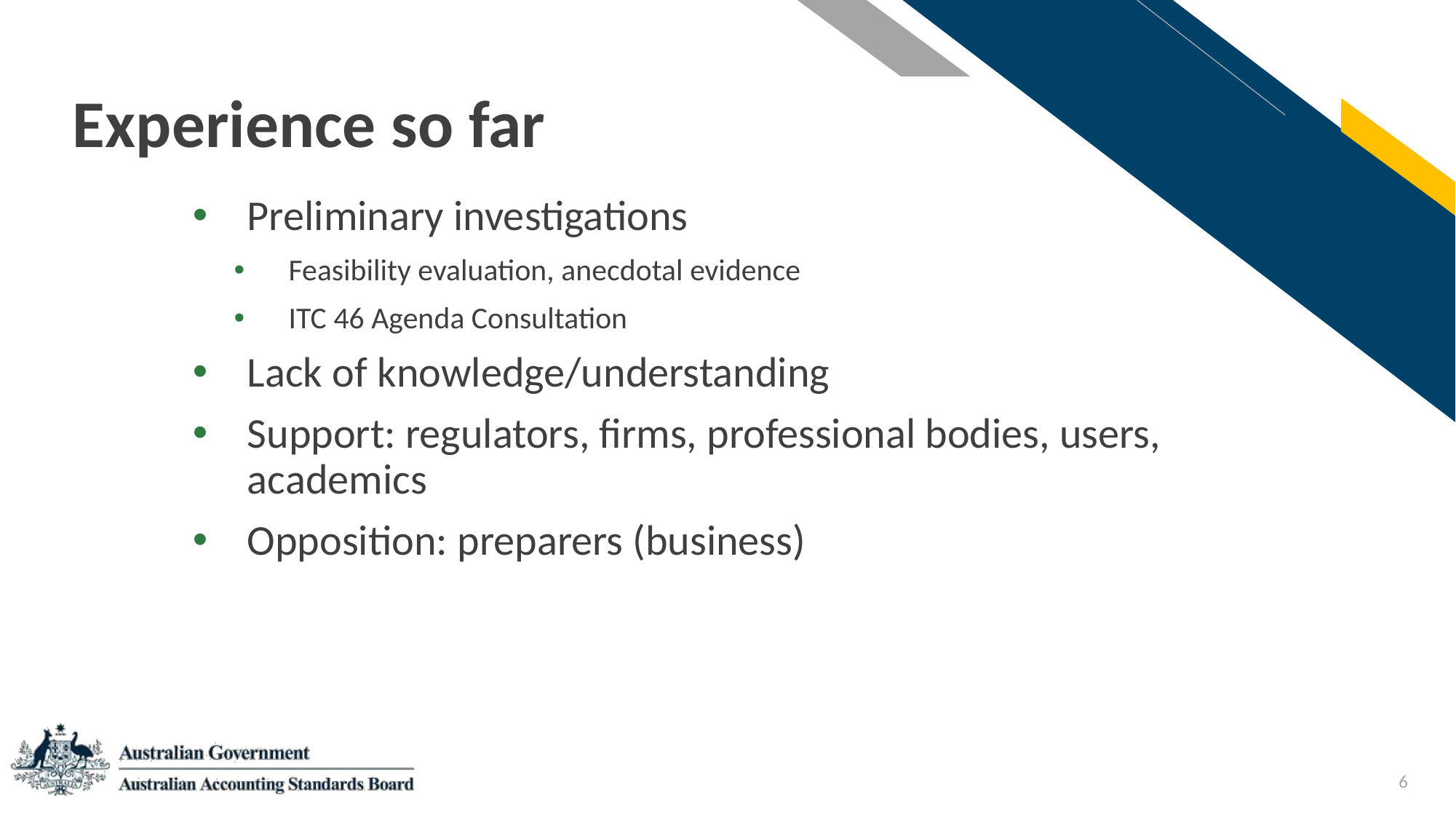

# Experience so far
Preliminary investigations
Feasibility evaluation, anecdotal evidence
ITC 46 Agenda Consultation
Lack of knowledge/understanding
Support: regulators, firms, professional bodies, users, academics
Opposition: preparers (business)

6